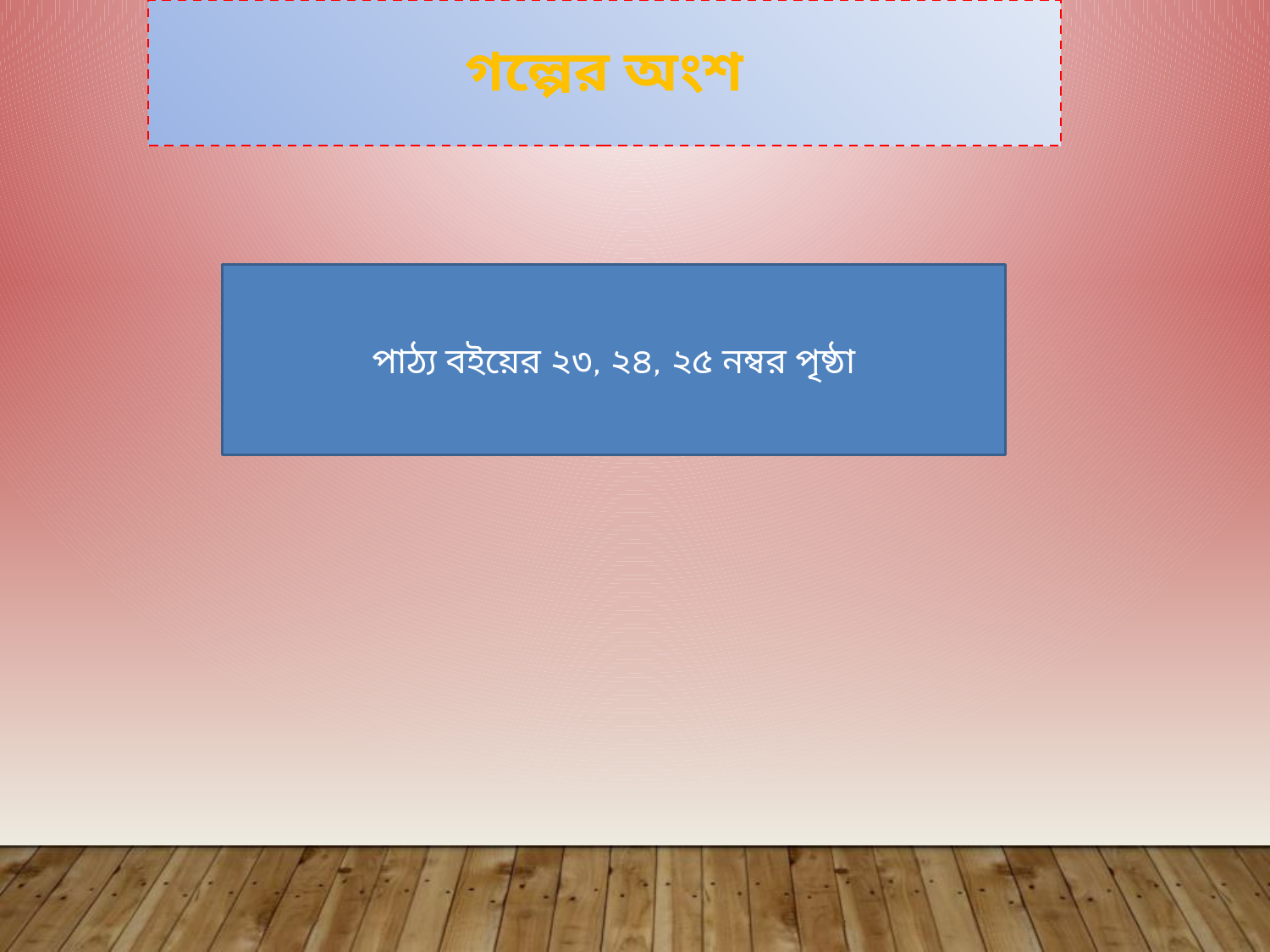

# গল্পের অংশ
পাঠ্য বইয়ের ২৩, ২৪, ২৫ নম্বর পৃষ্ঠা